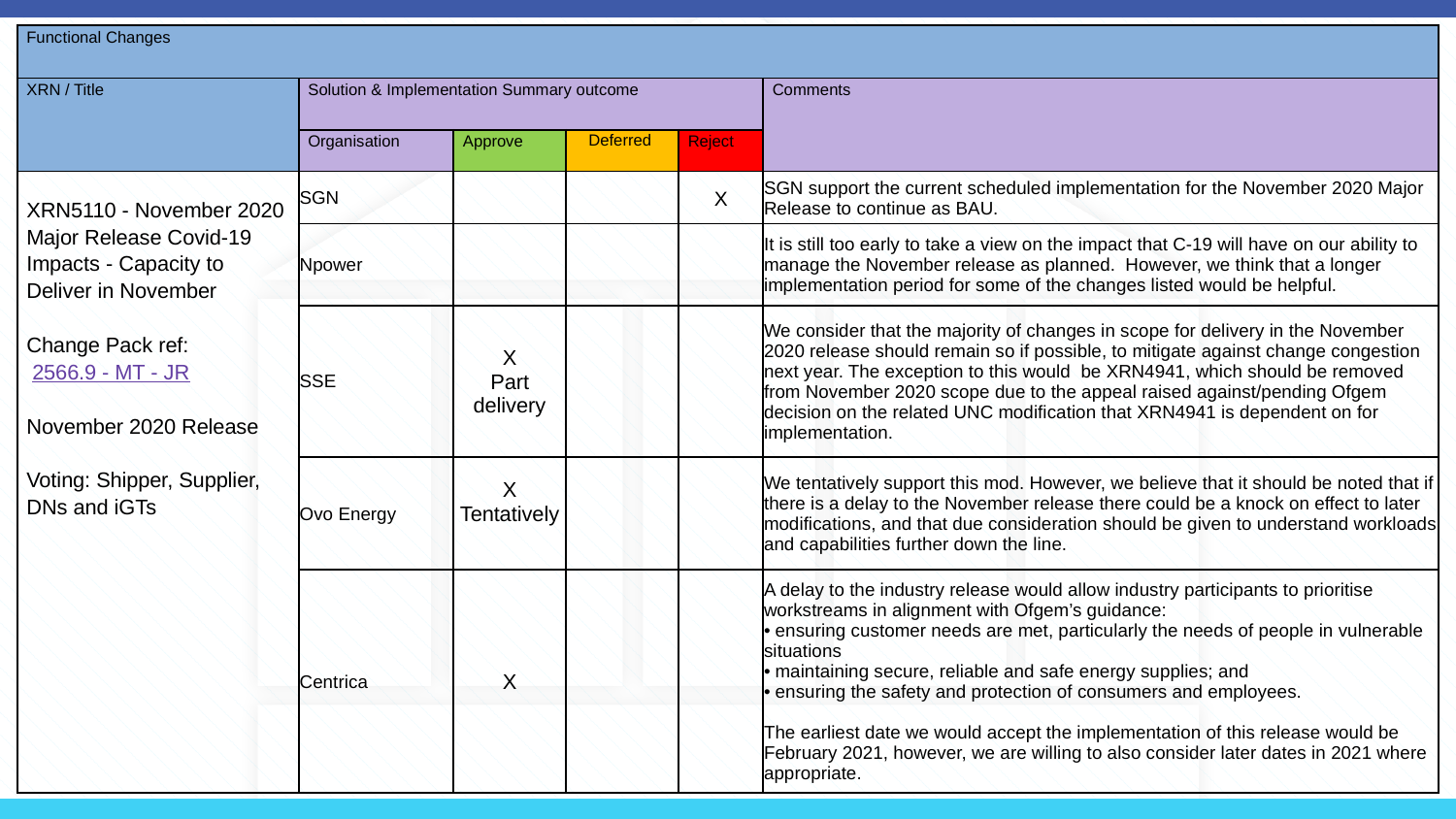

| Functional Changes |  |  |  |  |  |
| --- | --- | --- | --- | --- | --- |
| XRN / Title | Solution & Implementation Summary outcome |  |  |  | Comments |
|  | Organisation | Approve | Deferred | Reject |  |
| XRN5110 - November 2020 Major Release Covid-19 Impacts - Capacity to Deliver in November Change Pack ref: 2566.9 - MT - JR November 2020 Release Voting: Shipper, Supplier, DNs and iGTs | SGN |  |  | X | SGN support the current scheduled implementation for the November 2020 Major Release to continue as BAU. |
|  | Npower |  |  |  | It is still too early to take a view on the impact that C-19 will have on our ability to manage the November release as planned. However, we think that a longer implementation period for some of the changes listed would be helpful. |
|  | SSE | X Part delivery |  |  | We consider that the majority of changes in scope for delivery in the November 2020 release should remain so if possible, to mitigate against change congestion next year. The exception to this would be XRN4941, which should be removed from November 2020 scope due to the appeal raised against/pending Ofgem decision on the related UNC modification that XRN4941 is dependent on for implementation. |
|  | Ovo Energy | X Tentatively |  |  | We tentatively support this mod. However, we believe that it should be noted that if there is a delay to the November release there could be a knock on effect to later modifications, and that due consideration should be given to understand workloads and capabilities further down the line. |
|  | Centrica | X |  |  | A delay to the industry release would allow industry participants to prioritise workstreams in alignment with Ofgem’s guidance: • ensuring customer needs are met, particularly the needs of people in vulnerable situations • maintaining secure, reliable and safe energy supplies; and • ensuring the safety and protection of consumers and employees. The earliest date we would accept the implementation of this release would be February 2021, however, we are willing to also consider later dates in 2021 where appropriate. |